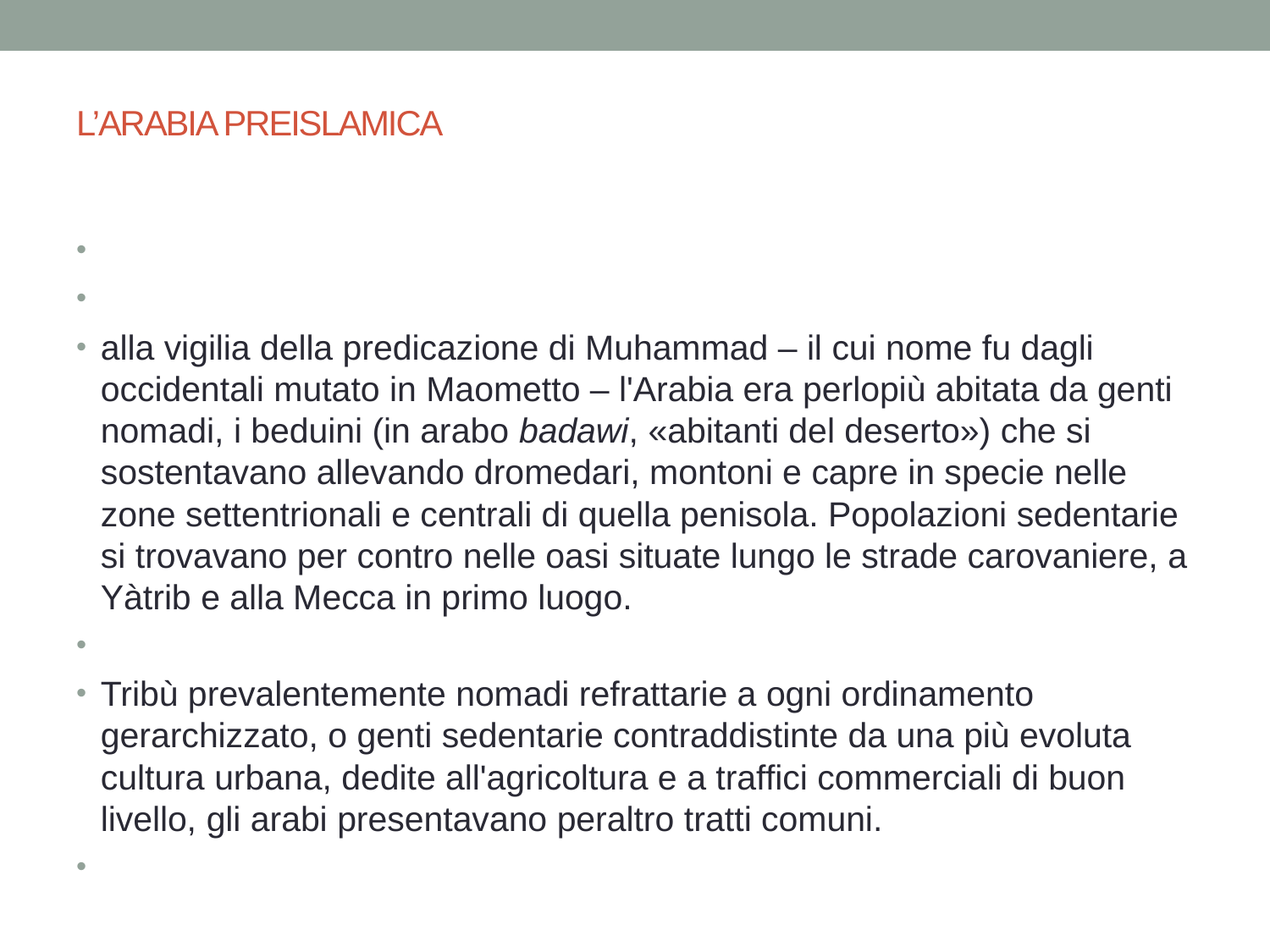

# L’ARABIA PREISLAMICA

alla vigilia della predicazione di Muhammad – il cui nome fu dagli occidentali mutato in Maometto – l'Arabia era perlopiù abitata da genti nomadi, i beduini (in arabo badawi, «abitanti del deserto») che si sostentavano allevando dromedari, montoni e capre in specie nelle zone settentrionali e centrali di quella penisola. Popolazioni sedentarie si trovavano per contro nelle oasi situate lungo le strade carovaniere, a Yàtrib e alla Mecca in primo luogo.

Tribù prevalentemente nomadi refrattarie a ogni ordinamento gerarchizzato, o genti sedentarie contraddistinte da una più evoluta cultura urbana, dedite all'agricoltura e a traffici commerciali di buon livello, gli arabi presentavano peraltro tratti comuni.